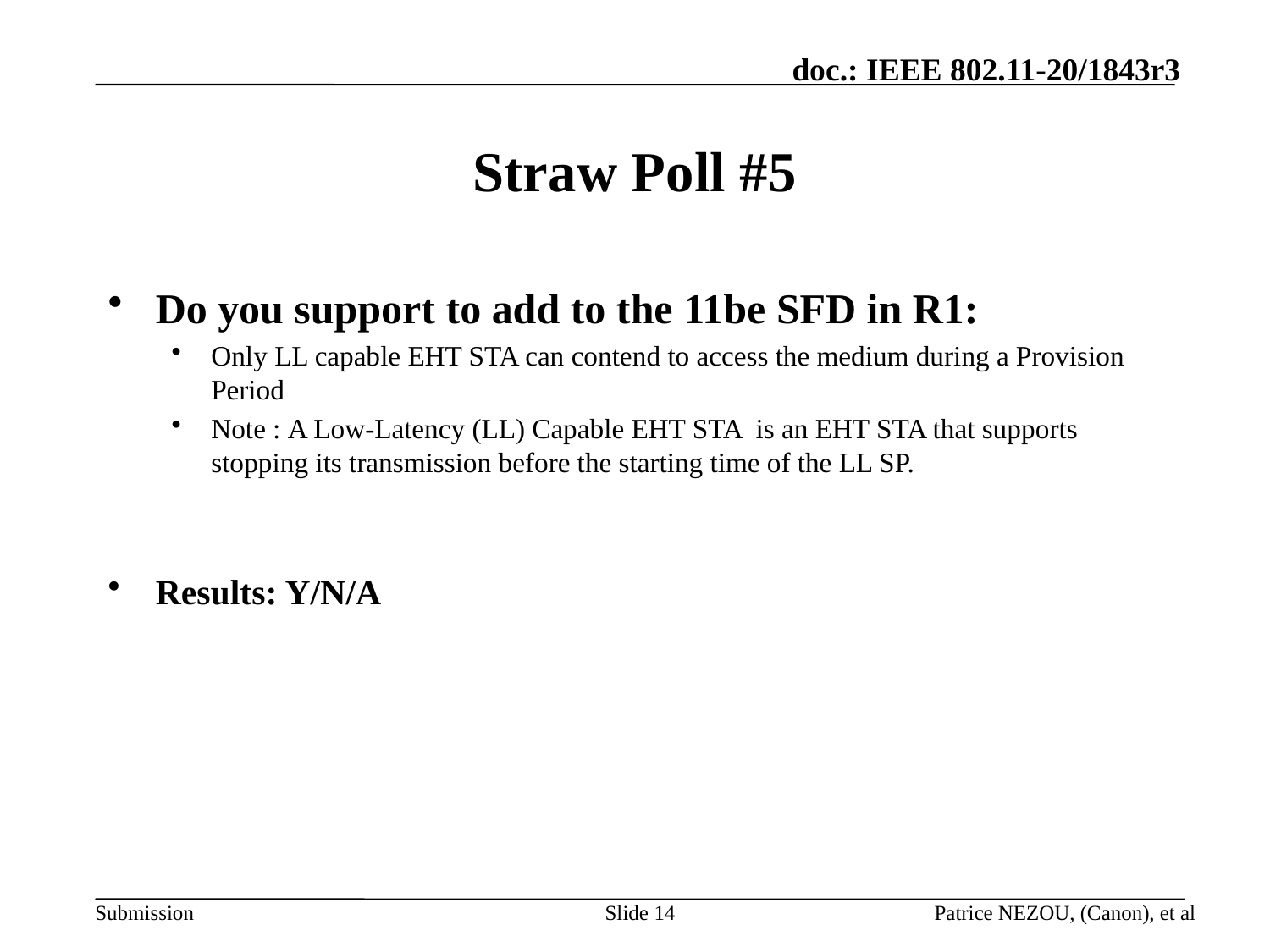

Straw Poll #5
Do you support to add to the 11be SFD in R1:
Only LL capable EHT STA can contend to access the medium during a Provision Period
Note : A Low-Latency (LL) Capable EHT STA  is an EHT STA that supports stopping its transmission before the starting time of the LL SP.

Results: Y/N/A
Slide 14
Patrice NEZOU, (Canon), et al